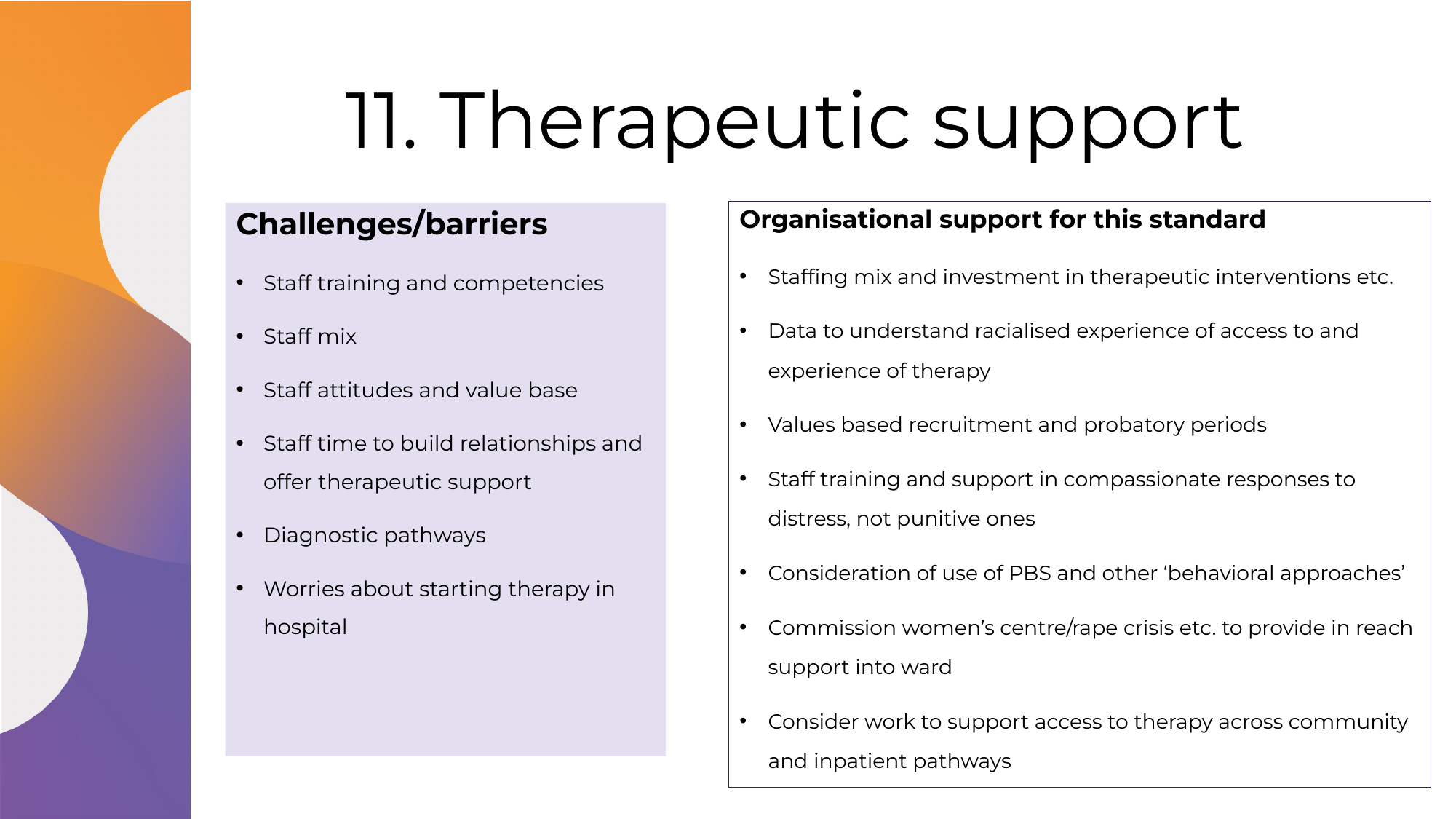

# 11. Therapeutic support
Organisational support for this standard
Staffing mix and investment in therapeutic interventions etc.
Data to understand racialised experience of access to and experience of therapy
Values based recruitment and probatory periods
Staff training and support in compassionate responses to distress, not punitive ones
Consideration of use of PBS and other ‘behavioral approaches’
Commission women’s centre/rape crisis etc. to provide in reach support into ward
Consider work to support access to therapy across community and inpatient pathways

Challenges/barriers
Staff training and competencies
Staff mix
Staff attitudes and value base
Staff time to build relationships and offer therapeutic support
Diagnostic pathways
Worries about starting therapy in hospital